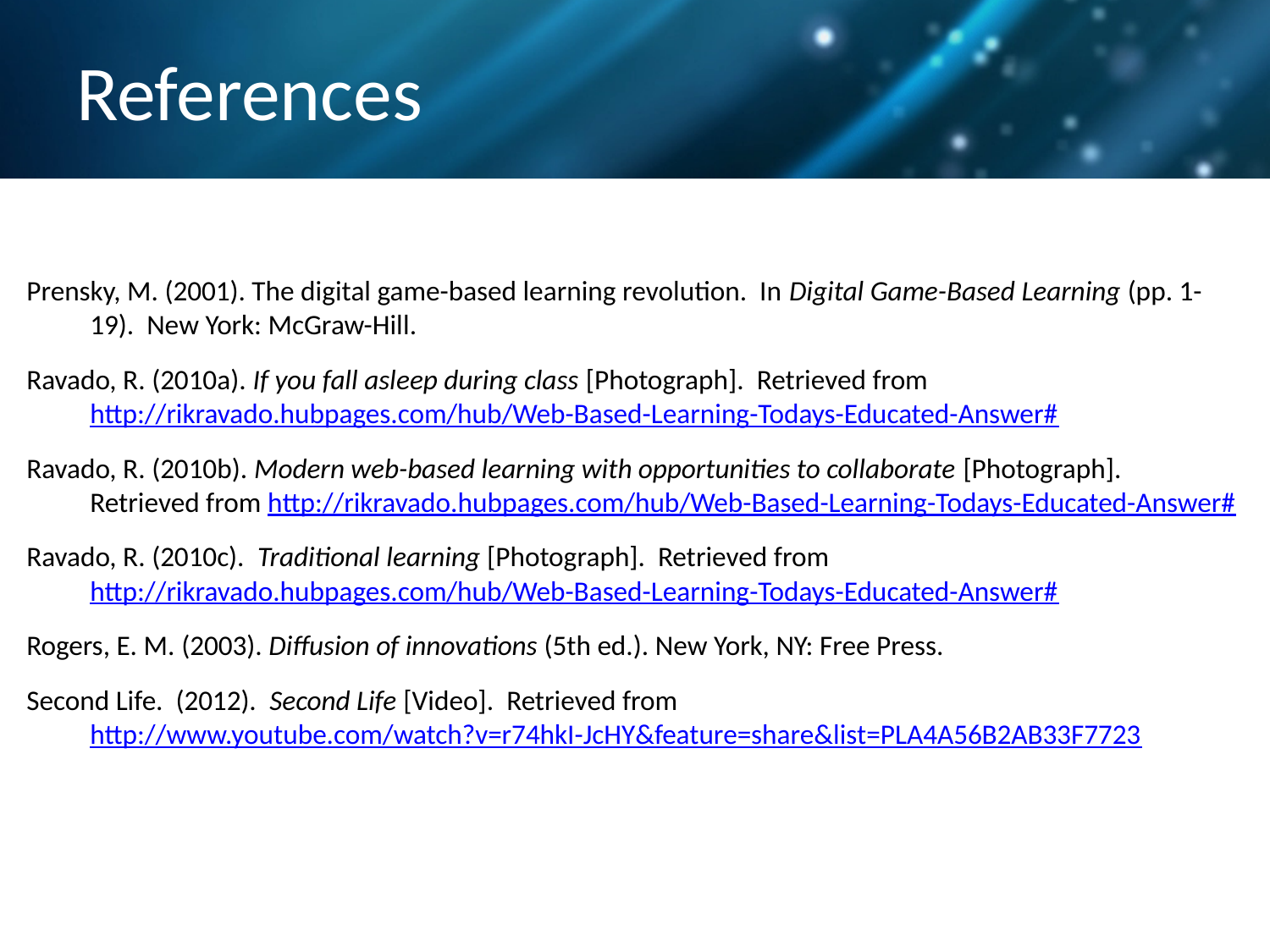

# References
Prensky, M. (2001). The digital game-based learning revolution.  In Digital Game-Based Learning (pp. 1-19).  New York: McGraw-Hill.
Ravado, R. (2010a). If you fall asleep during class [Photograph].  Retrieved from http://rikravado.hubpages.com/hub/Web-Based-Learning-Todays-Educated-Answer#
Ravado, R. (2010b). Modern web-based learning with opportunities to collaborate [Photograph].  Retrieved from http://rikravado.hubpages.com/hub/Web-Based-Learning-Todays-Educated-Answer#
Ravado, R. (2010c).  Traditional learning [Photograph].  Retrieved from http://rikravado.hubpages.com/hub/Web-Based-Learning-Todays-Educated-Answer#
Rogers, E. M. (2003). Diffusion of innovations (5th ed.). New York, NY: Free Press.
Second Life.  (2012).  Second Life [Video].  Retrieved from http://www.youtube.com/watch?v=r74hkI-JcHY&feature=share&list=PLA4A56B2AB33F7723